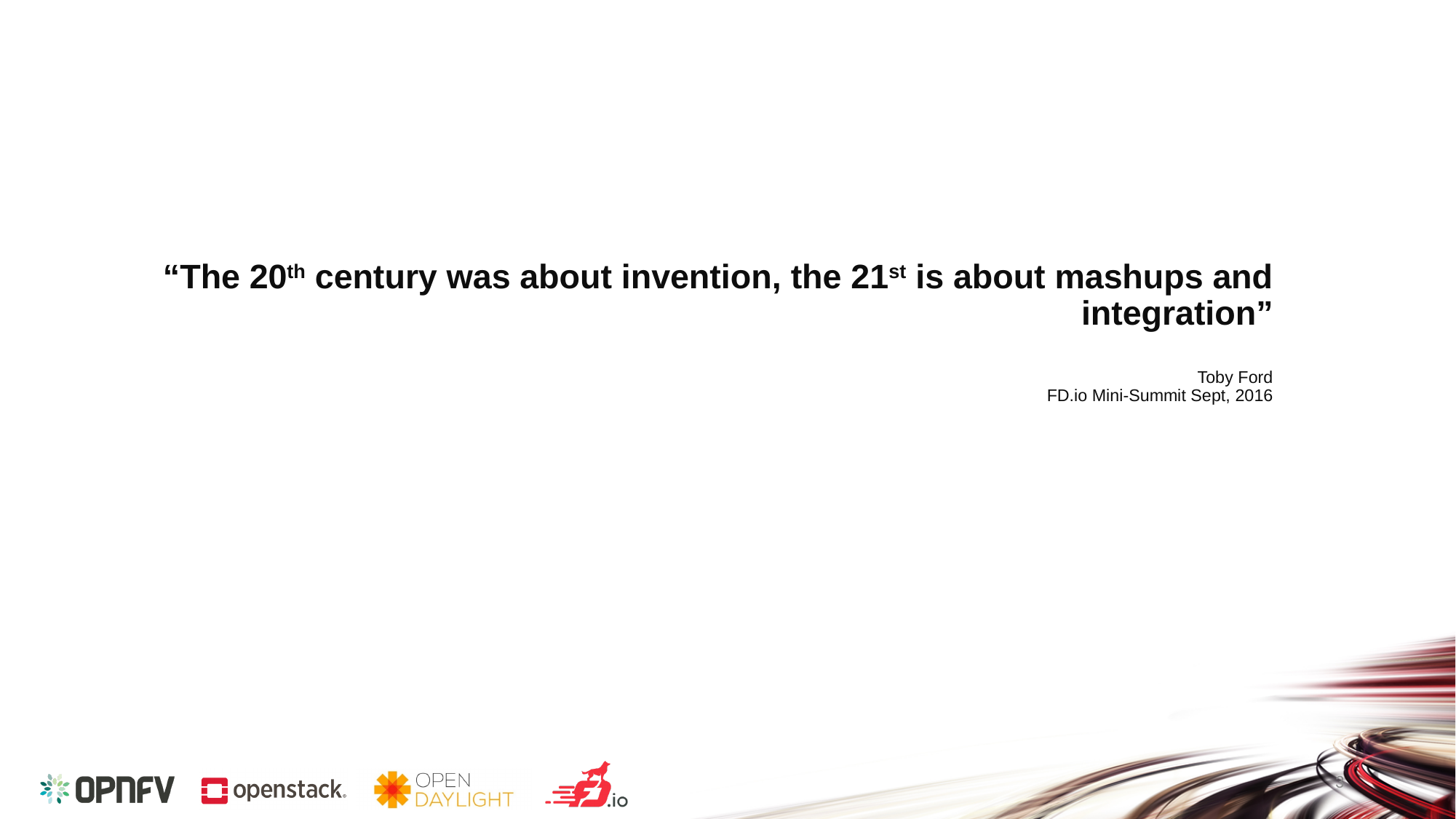

# “The 20th century was about invention, the 21st is about mashups and integration” Toby Ford FD.io Mini-Summit Sept, 2016
3